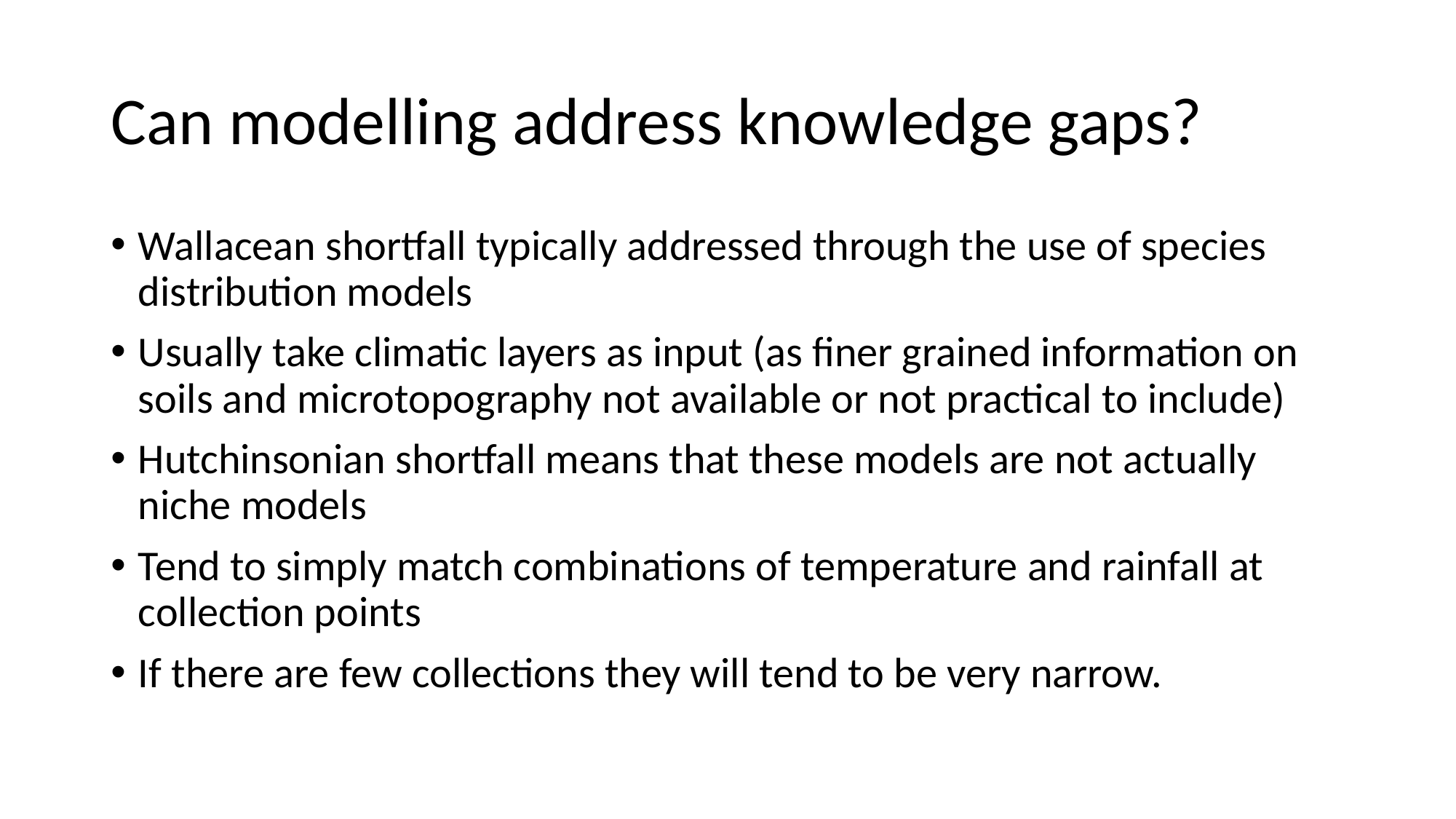

# Can modelling address knowledge gaps?
Wallacean shortfall typically addressed through the use of species distribution models
Usually take climatic layers as input (as finer grained information on soils and microtopography not available or not practical to include)
Hutchinsonian shortfall means that these models are not actually niche models
Tend to simply match combinations of temperature and rainfall at collection points
If there are few collections they will tend to be very narrow.